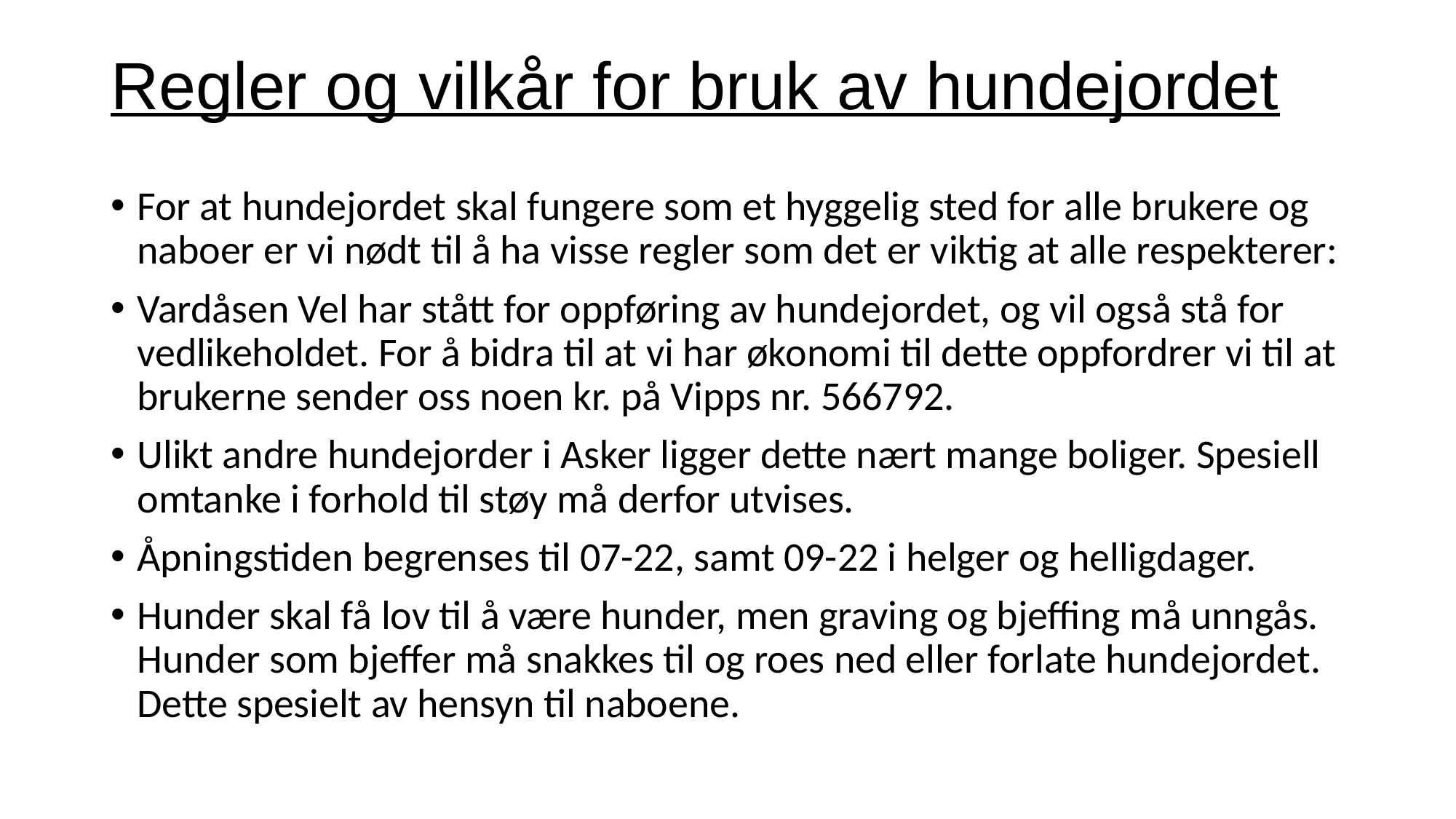

# Regler og vilkår for bruk av hundejordet
For at hundejordet skal fungere som et hyggelig sted for alle brukere og naboer er vi nødt til å ha visse regler som det er viktig at alle respekterer:
Vardåsen Vel har stått for oppføring av hundejordet, og vil også stå for vedlikeholdet. For å bidra til at vi har økonomi til dette oppfordrer vi til at brukerne sender oss noen kr. på Vipps nr. 566792.
Ulikt andre hundejorder i Asker ligger dette nært mange boliger. Spesiell omtanke i forhold til støy må derfor utvises.
Åpningstiden begrenses til 07-22, samt 09-22 i helger og helligdager.
Hunder skal få lov til å være hunder, men graving og bjeffing må unngås. Hunder som bjeffer må snakkes til og roes ned eller forlate hundejordet. Dette spesielt av hensyn til naboene.